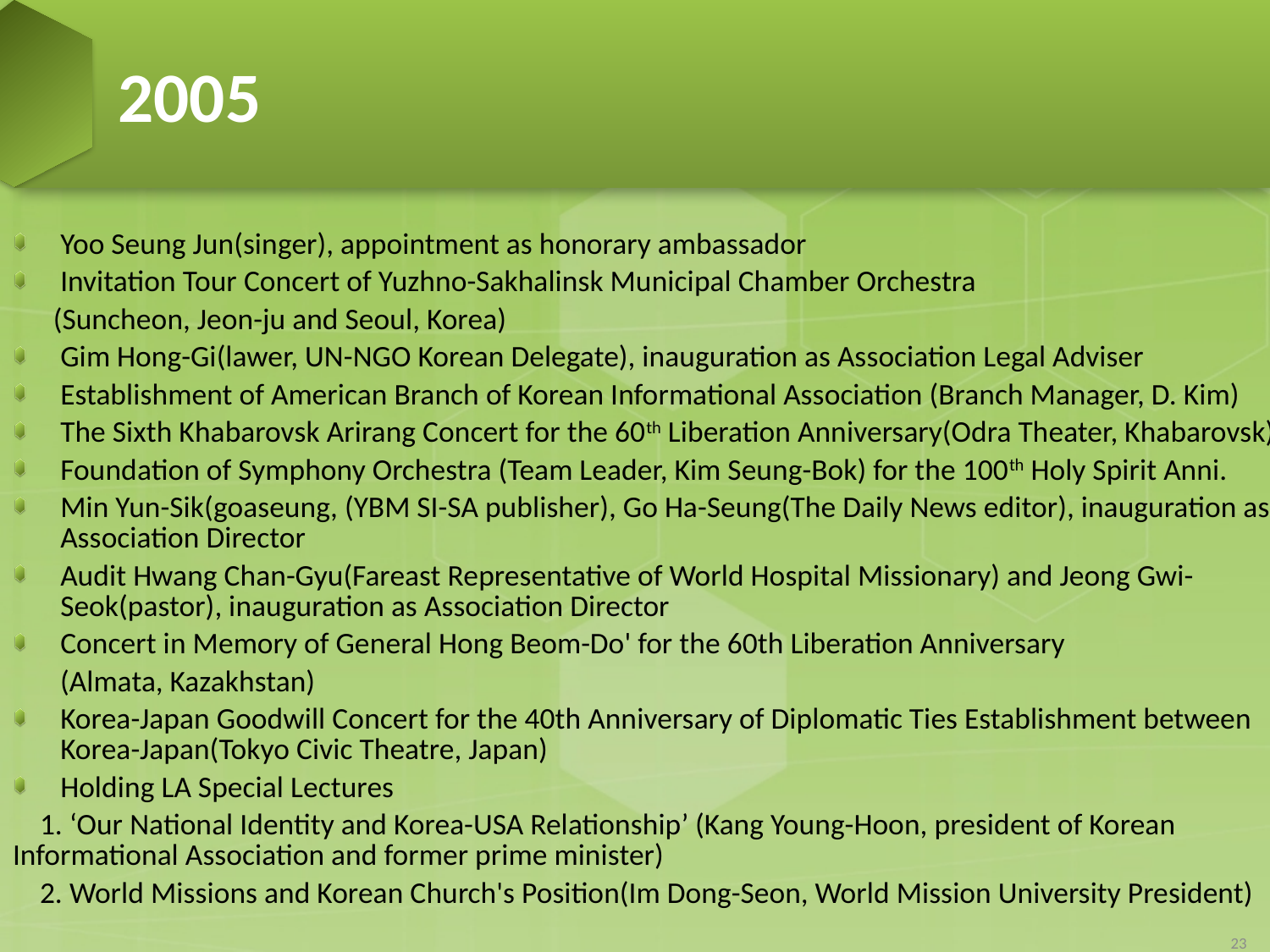

# 2005
Yoo Seung Jun(singer), appointment as honorary ambassador
Invitation Tour Concert of Yuzhno-Sakhalinsk Municipal Chamber Orchestra
      (Suncheon, Jeon-ju and Seoul, Korea)
Gim Hong-Gi(lawer, UN-NGO Korean Delegate), inauguration as Association Legal Adviser
Establishment of American Branch of Korean Informational Association (Branch Manager, D. Kim)
The Sixth Khabarovsk Arirang Concert for the 60th Liberation Anniversary(Odra Theater, Khabarovsk)
Foundation of Symphony Orchestra (Team Leader, Kim Seung-Bok) for the 100th Holy Spirit Anni.
Min Yun-Sik(goaseung, (YBM SI-SA publisher), Go Ha-Seung(The Daily News editor), inauguration as Association Director
Audit Hwang Chan-Gyu(Fareast Representative of World Hospital Missionary) and Jeong Gwi-Seok(pastor), inauguration as Association Director
Concert in Memory of General Hong Beom-Do' for the 60th Liberation Anniversary
       (Almata, Kazakhstan)
Korea-Japan Goodwill Concert for the 40th Anniversary of Diplomatic Ties Establishment between Korea-Japan(Tokyo Civic Theatre, Japan)
Holding LA Special Lectures
    1. ‘Our National Identity and Korea-USA Relationship’ (Kang Young-Hoon, president of Korean Informational Association and former prime minister)
    2. World Missions and Korean Church's Position(Im Dong-Seon, World Mission University President)

23